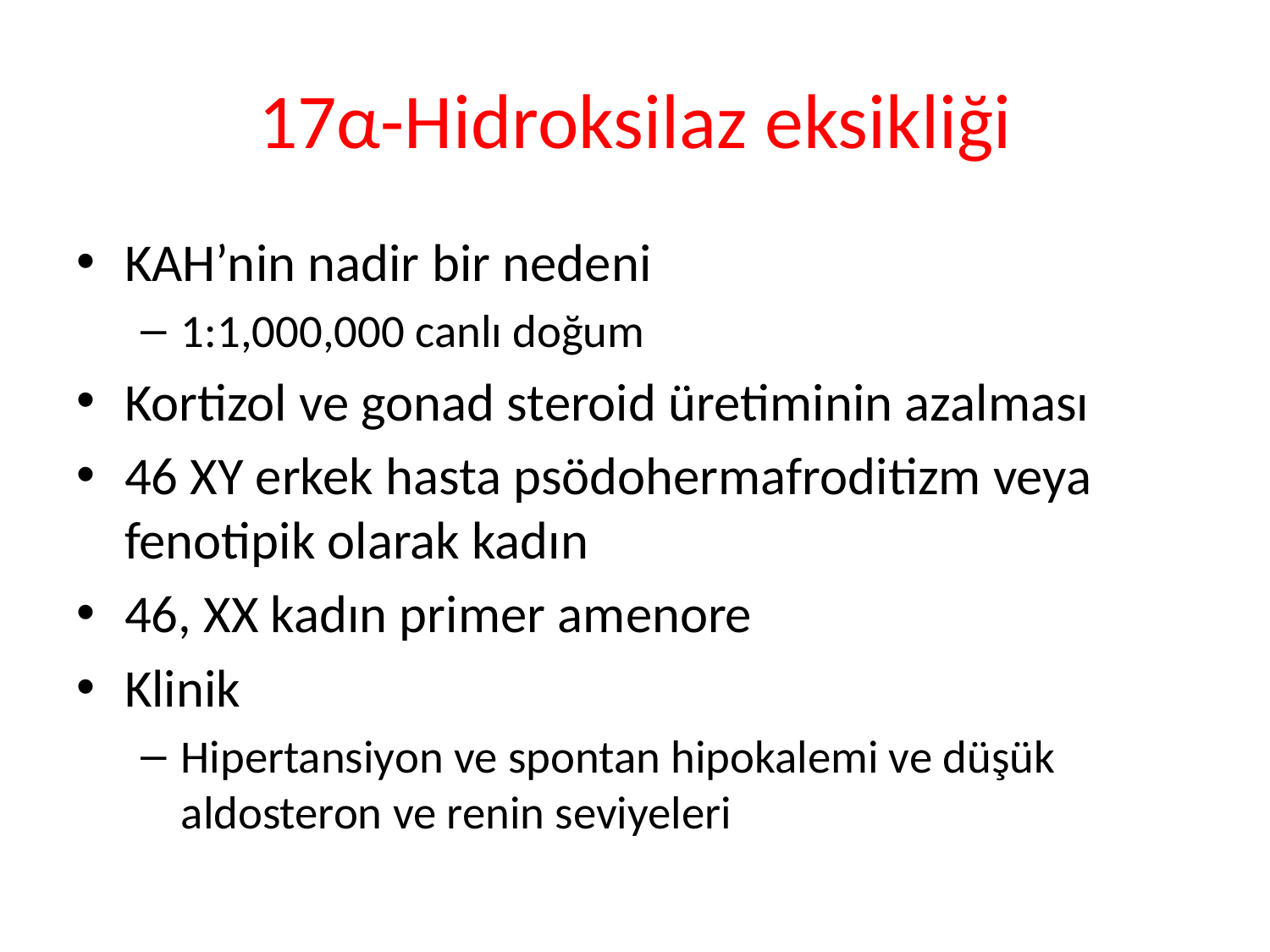

# 17α-Hidroksilaz eksikliği
KAH’nin nadir bir nedeni
1:1,000,000 canlı doğum
Kortizol ve gonad steroid üretiminin azalması
46 XY erkek hasta psödohermafroditizm veya fenotipik olarak kadın
46, XX kadın primer amenore
Klinik
Hipertansiyon ve spontan hipokalemi ve düşük aldosteron ve renin seviyeleri